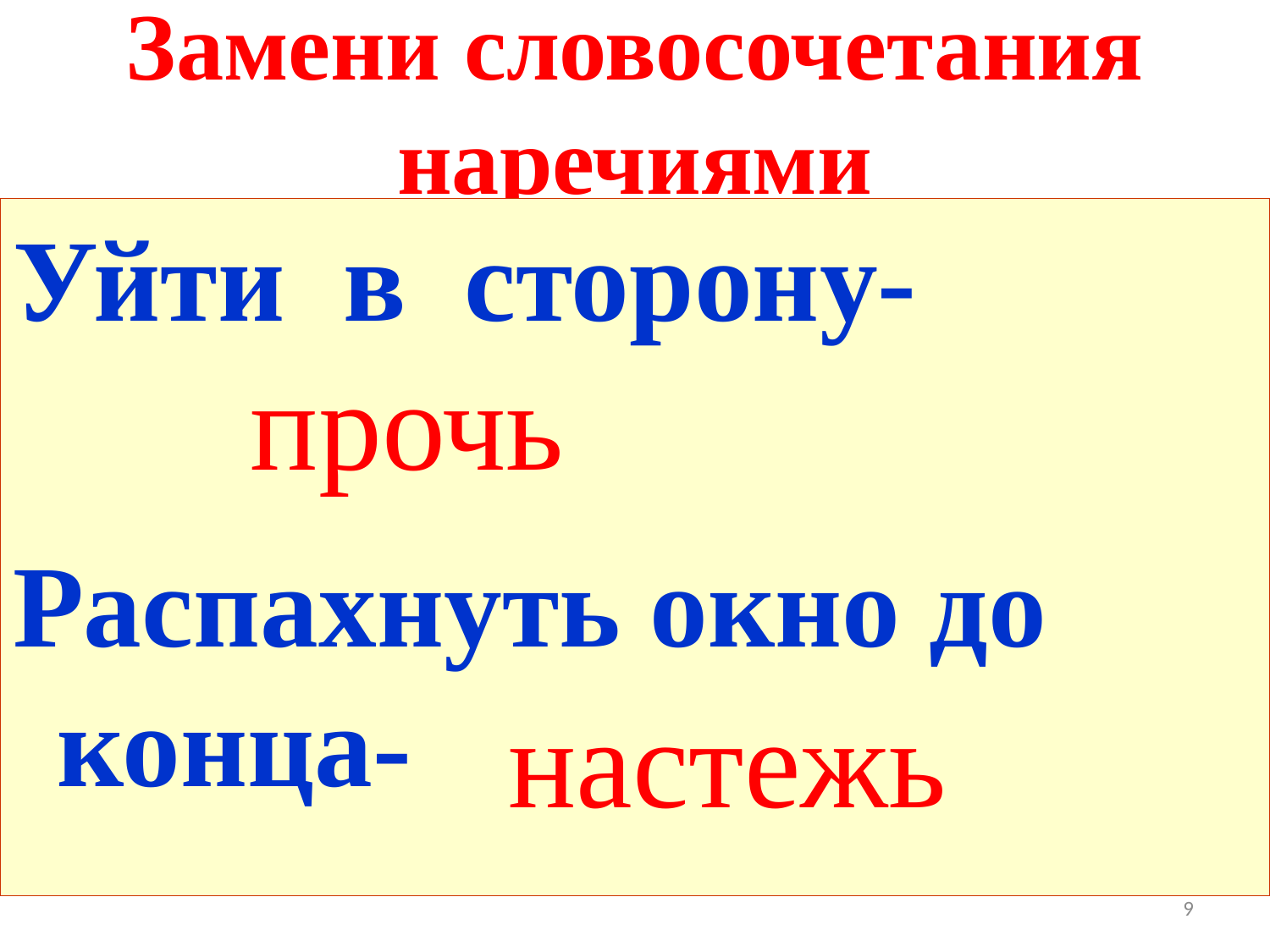

# Замени словосочетания наречиями
Уйти  в  сторону-

Распахнуть окно до конца-

прочь
настежь
9